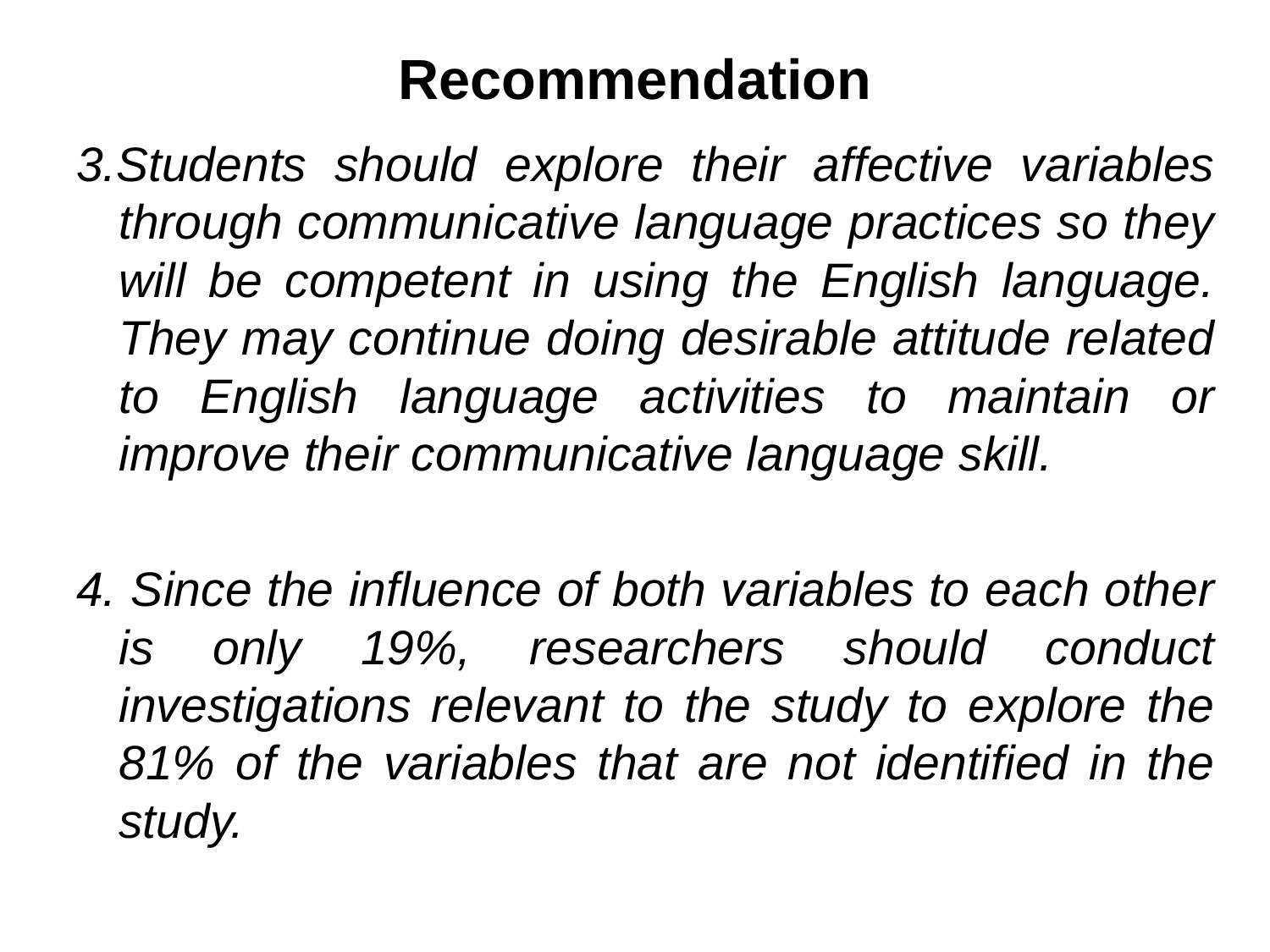

# Recommendation
3.Students should explore their affective variables through communicative language practices so they will be competent in using the English language. They may continue doing desirable attitude related to English language activities to maintain or improve their communicative language skill.

4. Since the influence of both variables to each other is only 19%, researchers should conduct investigations relevant to the study to explore the 81% of the variables that are not identified in the study.